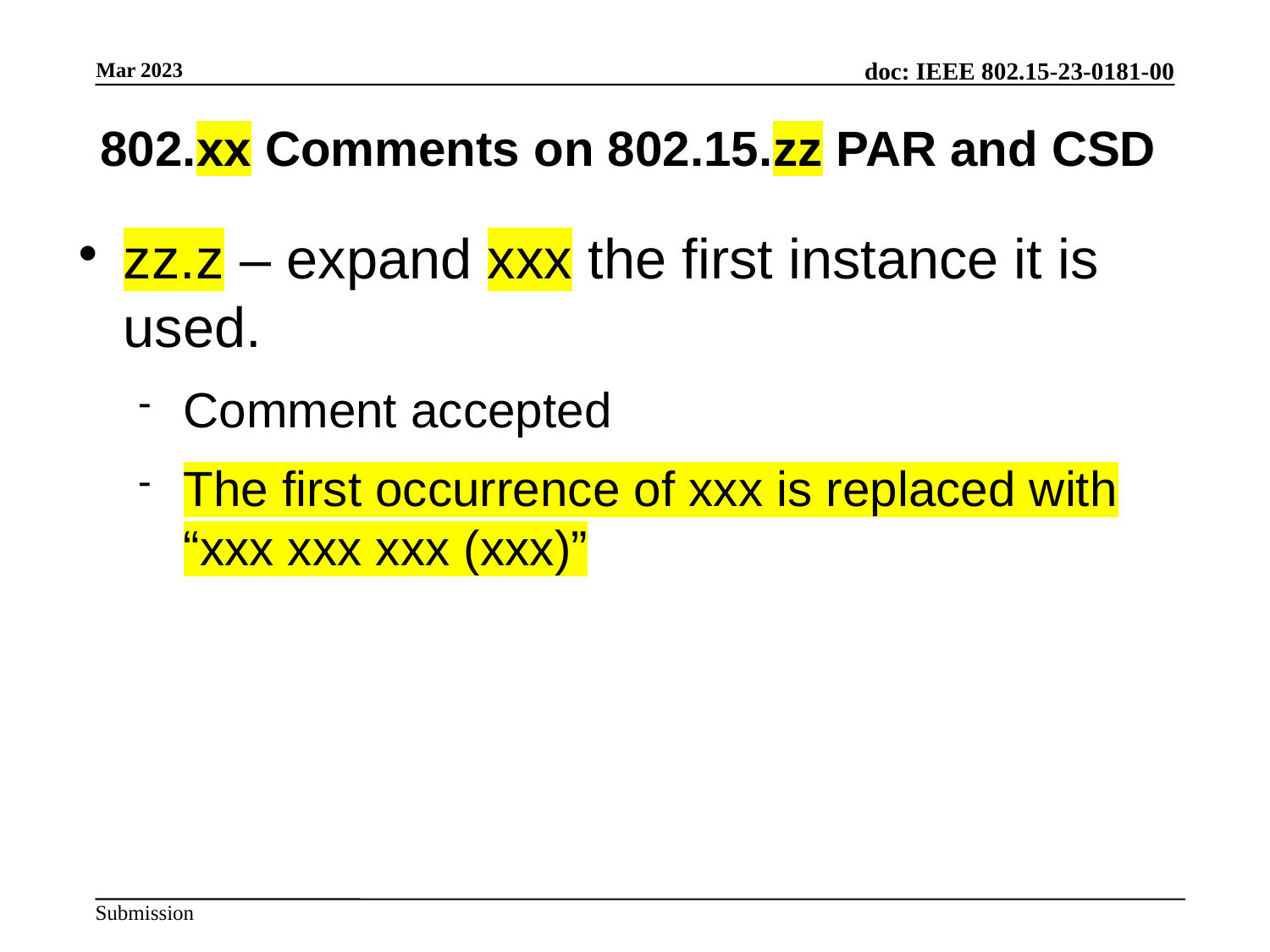

802.xx Comments on 802.15.zz PAR and CSD
zz.z – expand xxx the first instance it is used.
Comment accepted
The first occurrence of xxx is replaced with “xxx xxx xxx (xxx)”